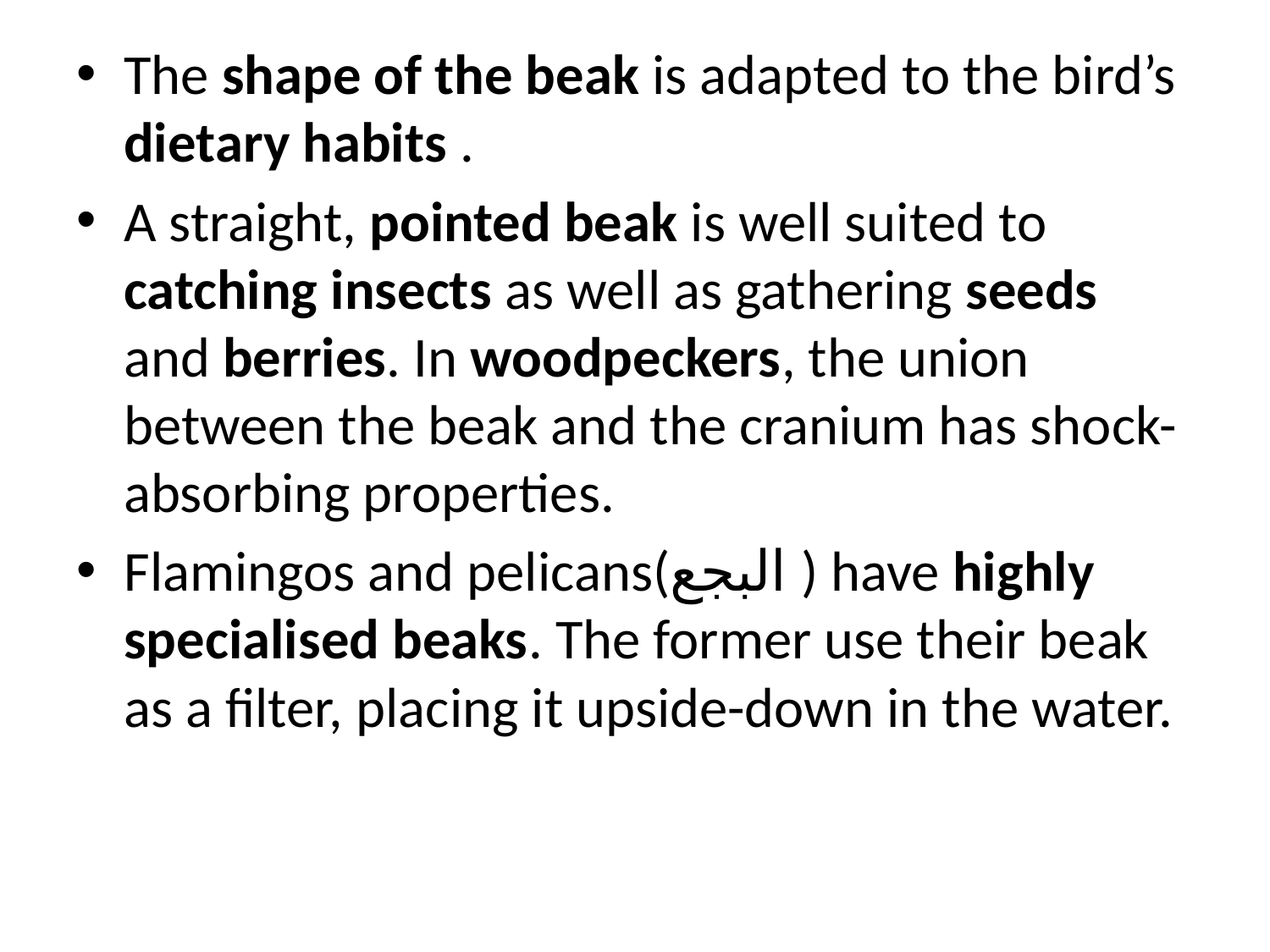

The shape of the beak is adapted to the bird’s dietary habits .
A straight, pointed beak is well suited to catching insects as well as gathering seeds and berries. In woodpeckers, the union between the beak and the cranium has shock-absorbing properties.
Flamingos and pelicans(البجع ) have highly specialised beaks. The former use their beak as a filter, placing it upside-down in the water.